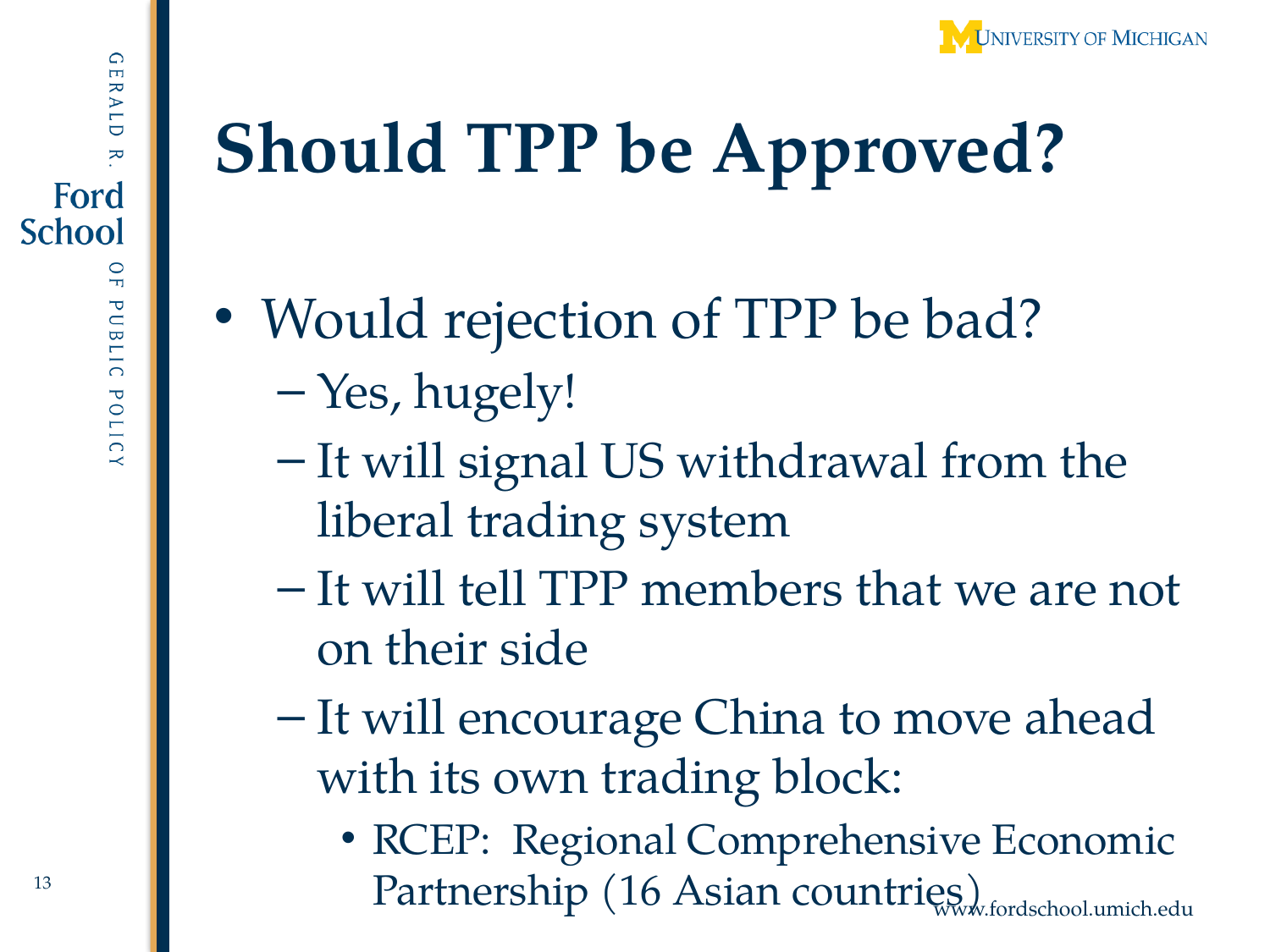

# Should TPP be Approved?
Would rejection of TPP be bad?
Yes, hugely!
It will signal US withdrawal from the liberal trading system
It will tell TPP members that we are not on their side
It will encourage China to move ahead with its own trading block:
RCEP:  Regional Comprehensive Economic Partnership (16 Asian countries)
13